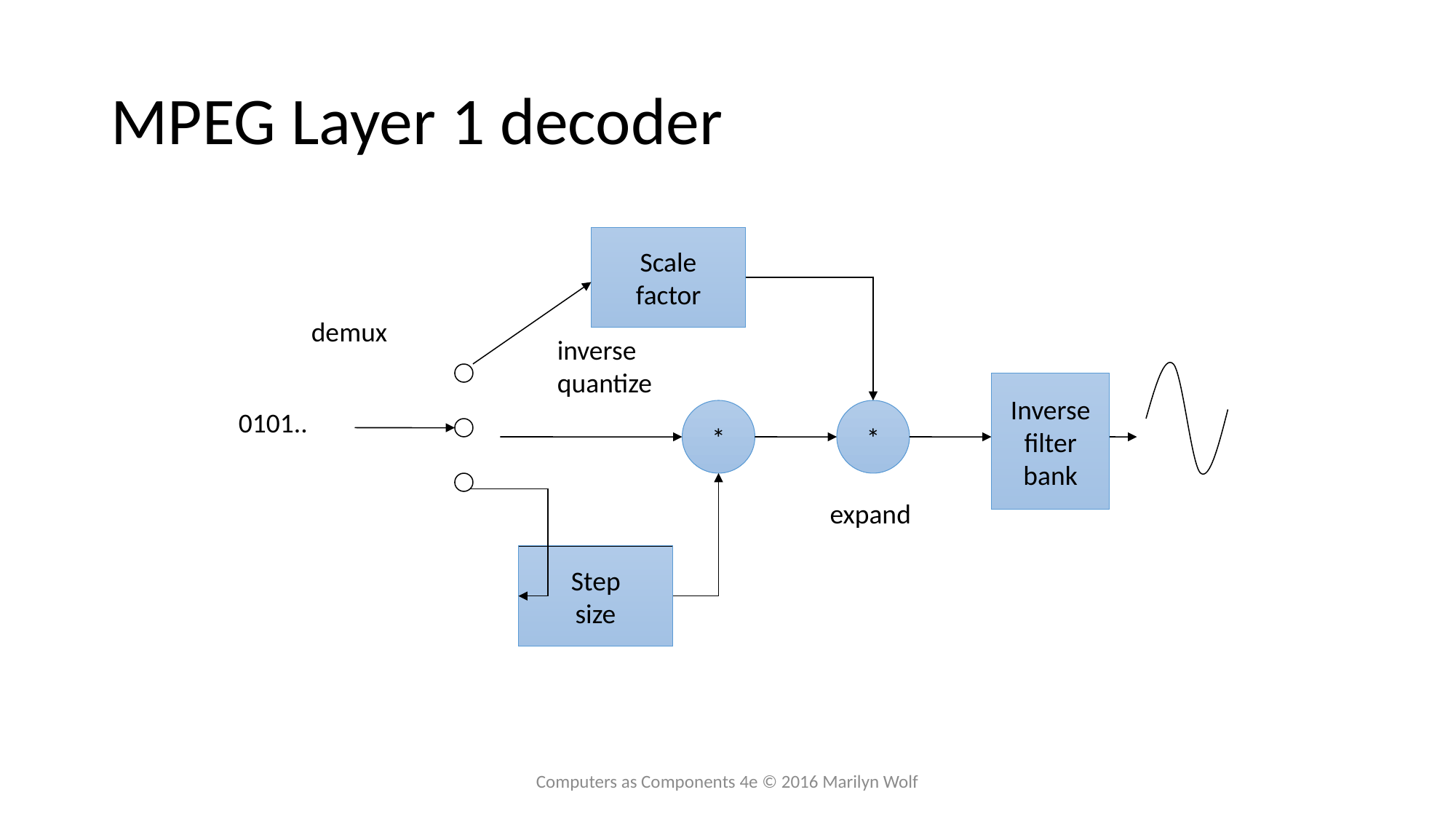

# MPEG Layer 1 decoder
Scale
factor

demux
inverse
quantize

Inverse
filter
bank
0101..
*
*

expand
Step
size
Computers as Components 4e © 2016 Marilyn Wolf